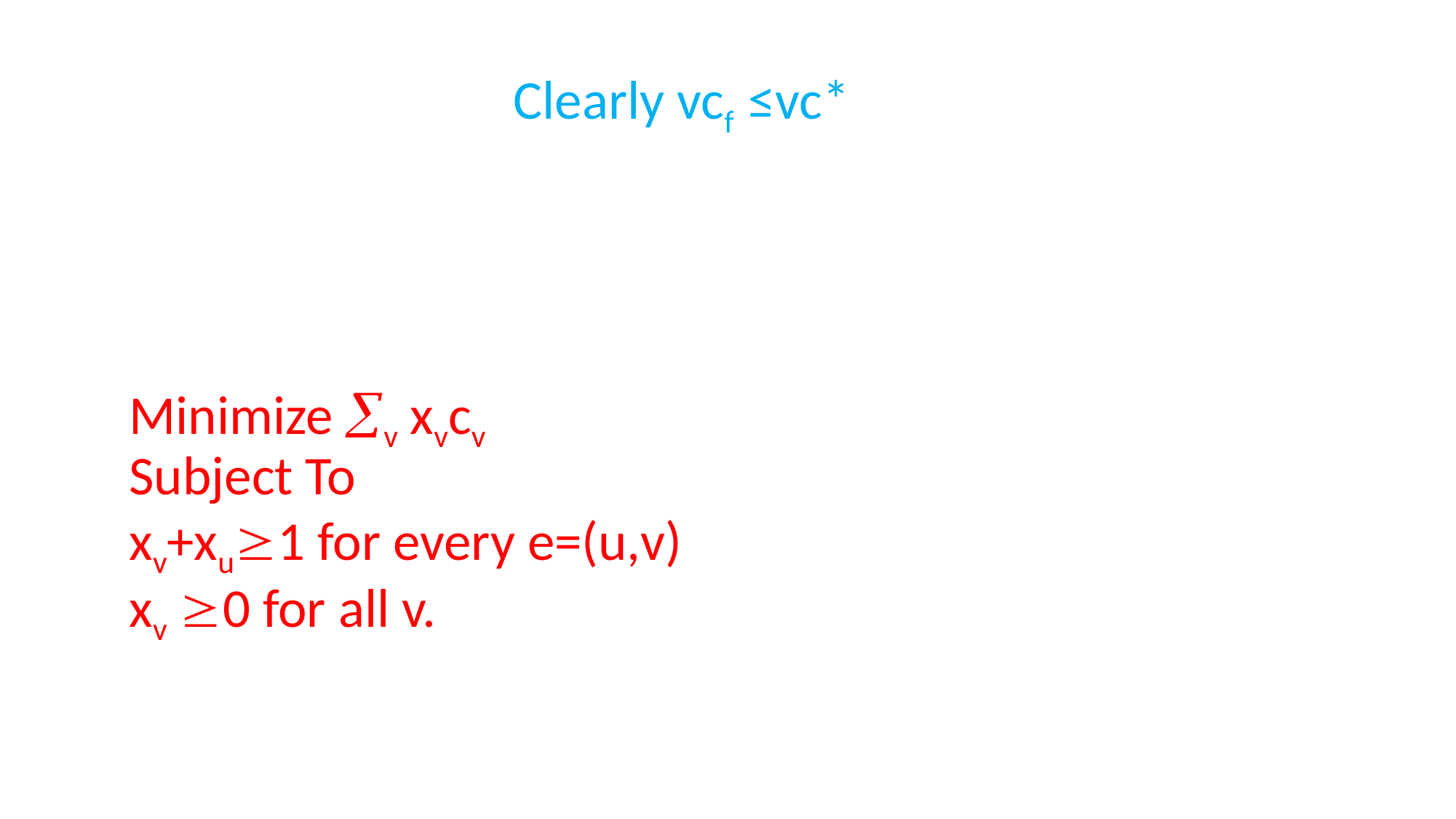

Clearly vcf  ≤vc*
# Minimize ∑v xvcv Subject To xv+xu≥1 for every e=(u,v) xv ≥0 for all v.